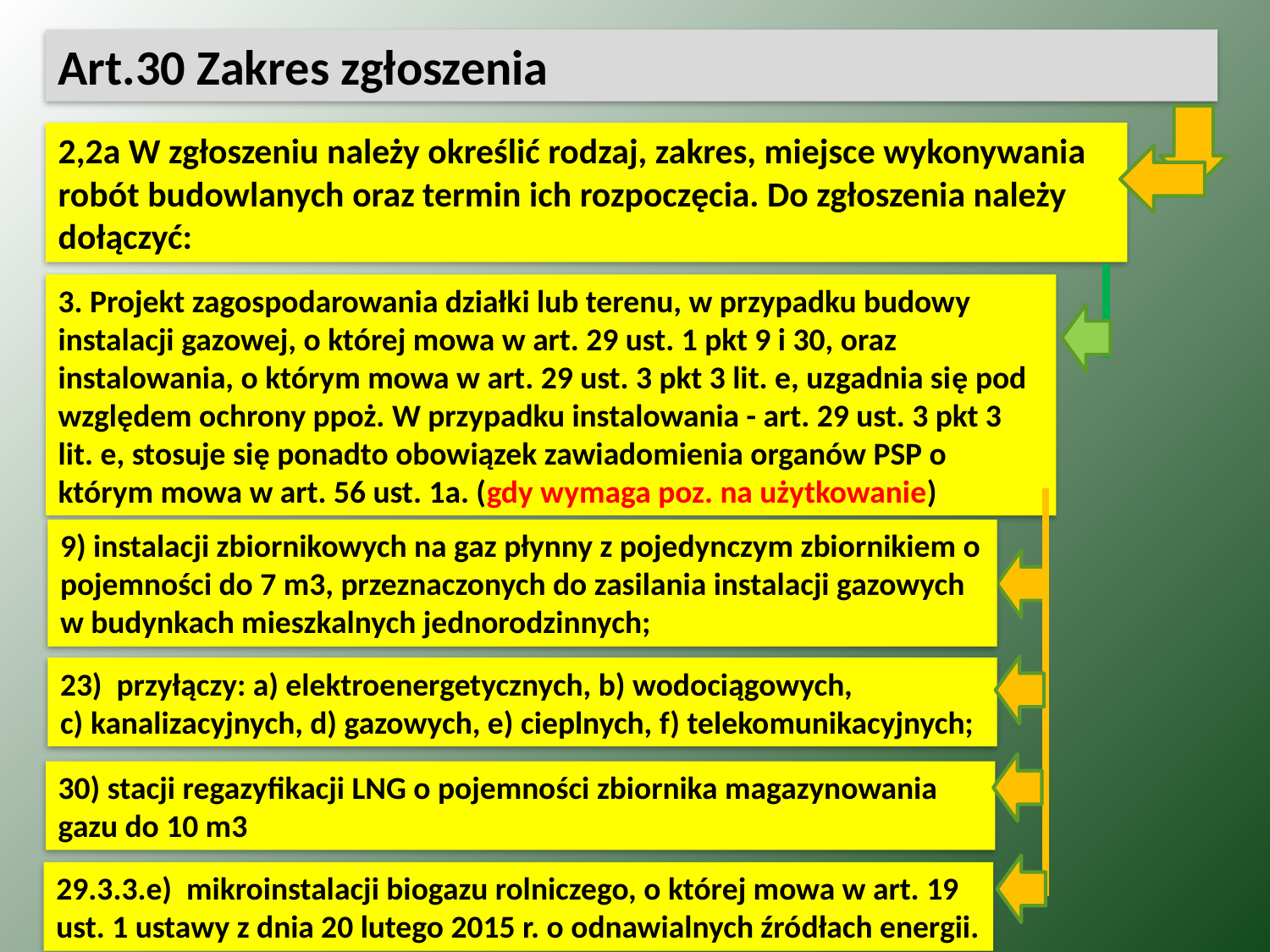

Art.30 Zakres zgłoszenia

2,2a W zgłoszeniu należy określić rodzaj, zakres, miejsce wykonywania robót budowlanych oraz termin ich rozpoczęcia. Do zgłoszenia należy dołączyć:

3. Projekt zagospodarowania działki lub terenu, w przypadku budowy instalacji gazowej, o której mowa w art. 29 ust. 1 pkt 9 i 30, oraz instalowania, o którym mowa w art. 29 ust. 3 pkt 3 lit. e, uzgadnia się pod względem ochrony ppoż. W przypadku instalowania - art. 29 ust. 3 pkt 3 lit. e, stosuje się ponadto obowiązek zawiadomienia organów PSP o którym mowa w art. 56 ust. 1a. (gdy wymaga poz. na użytkowanie)

9) instalacji zbiornikowych na gaz płynny z pojedynczym zbiornikiem o pojemności do 7 m3, przeznaczonych do zasilania instalacji gazowych w budynkach mieszkalnych jednorodzinnych;

23)  przyłączy: a) elektroenergetycznych, b) wodociągowych,
c) kanalizacyjnych, d) gazowych, e) cieplnych, f) telekomunikacyjnych;

30) stacji regazyfikacji LNG o pojemności zbiornika magazynowania gazu do 10 m3

29.3.3.e)  mikroinstalacji biogazu rolniczego, o której mowa w art. 19 ust. 1 ustawy z dnia 20 lutego 2015 r. o odnawialnych źródłach energii.